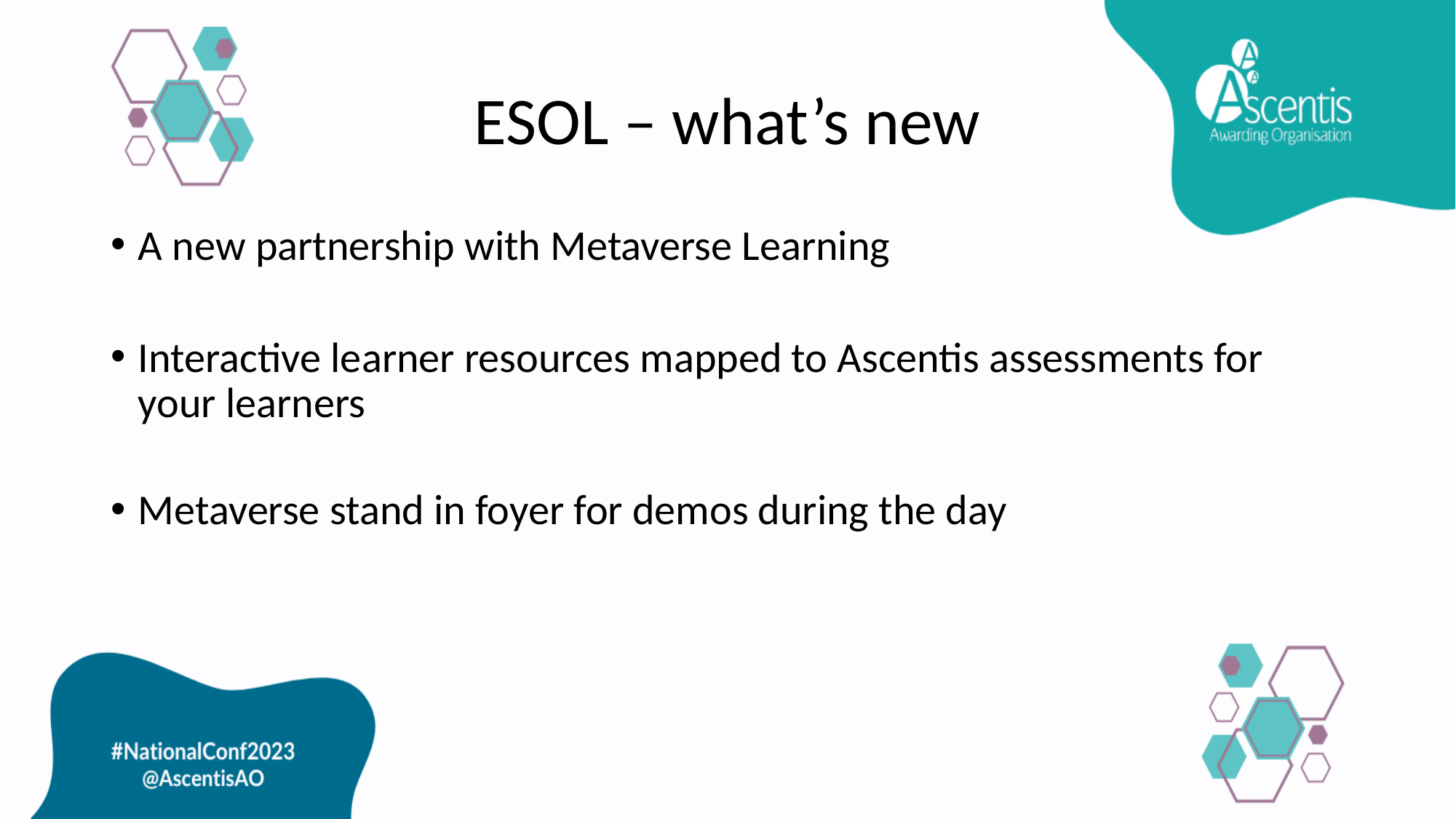

# ESOL – what’s new
A new partnership with Metaverse Learning
Interactive learner resources mapped to Ascentis assessments for your learners
Metaverse stand in foyer for demos during the day